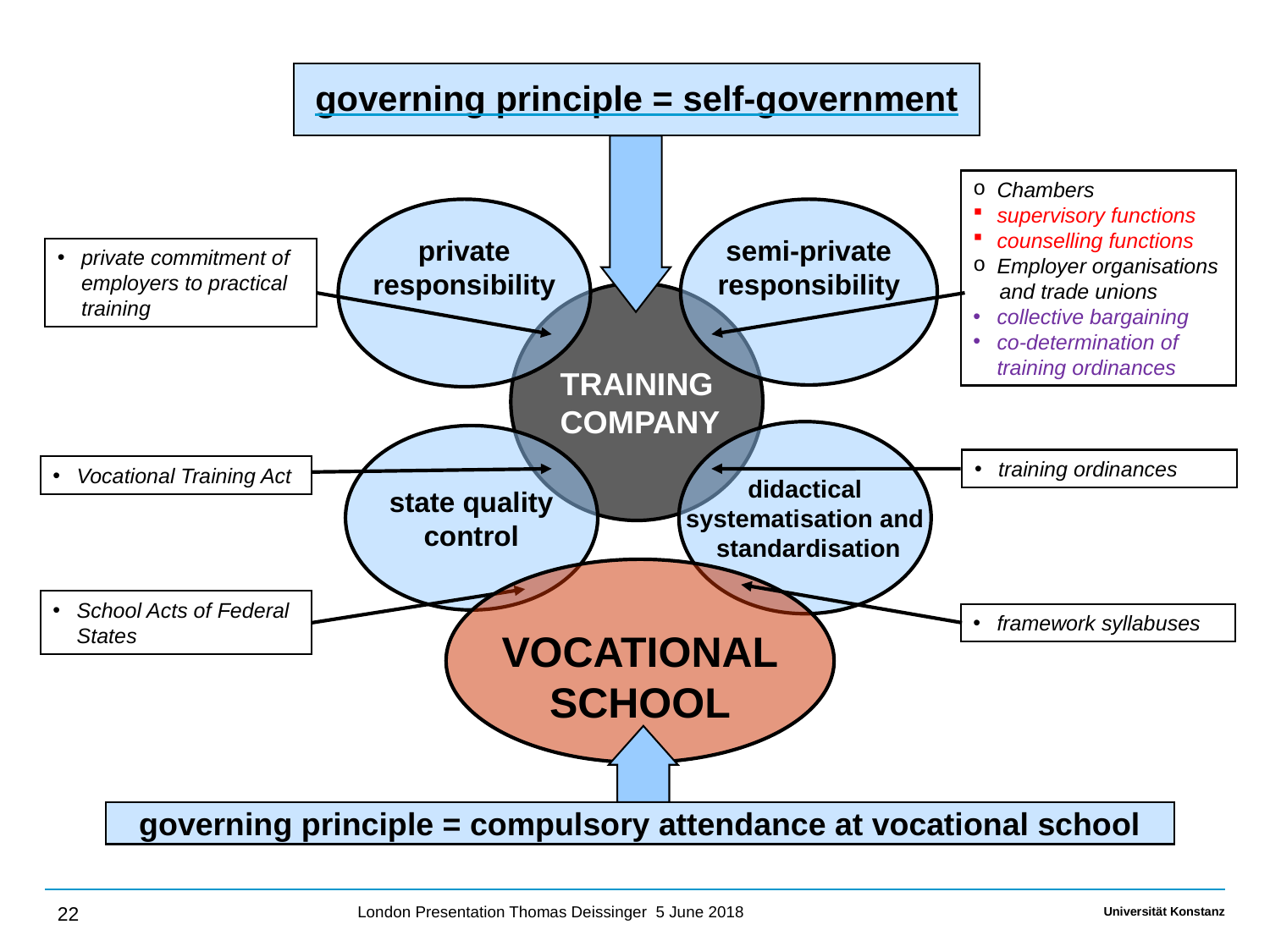

governing principle = self-government
Chambers
supervisory functions
counselling functions
Employer organisations
and trade unions
collective bargaining
co-determination of training ordinances

private
responsibility
semi-private
responsibility
private commitment of employers to practical training
TRAINING
COMPANY

didactical
systematisation and
 standardisation
state quality
control
training ordinances
Vocational Training Act

VOCATIONAL
SCHOOL

School Acts of Federal States
framework syllabuses
governing principle = compulsory attendance at vocational school

22
London Presentation Thomas Deissinger  5 June 2018